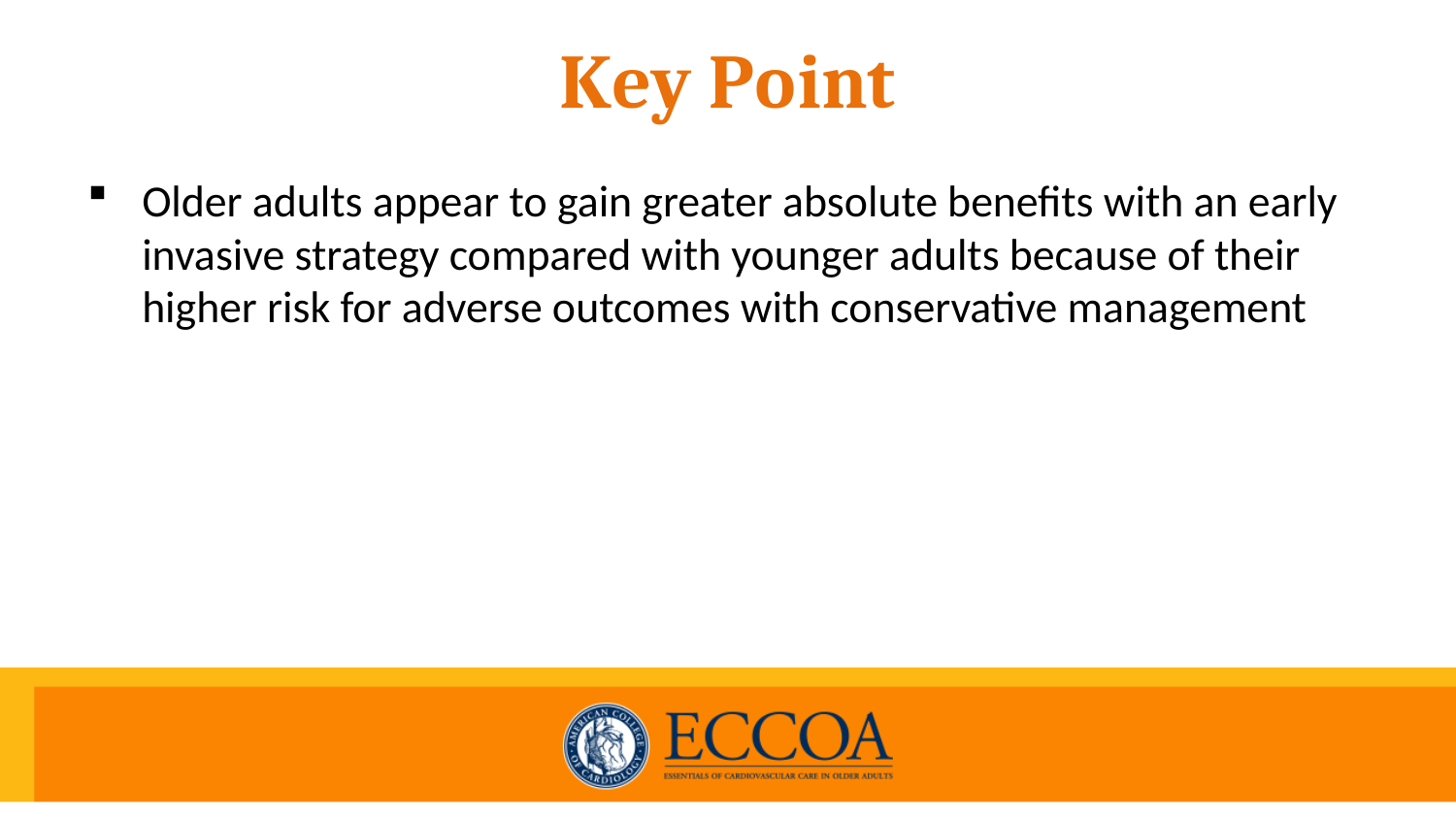

# Key Point
Older adults appear to gain greater absolute benefits with an early invasive strategy compared with younger adults because of their higher risk for adverse outcomes with conservative management